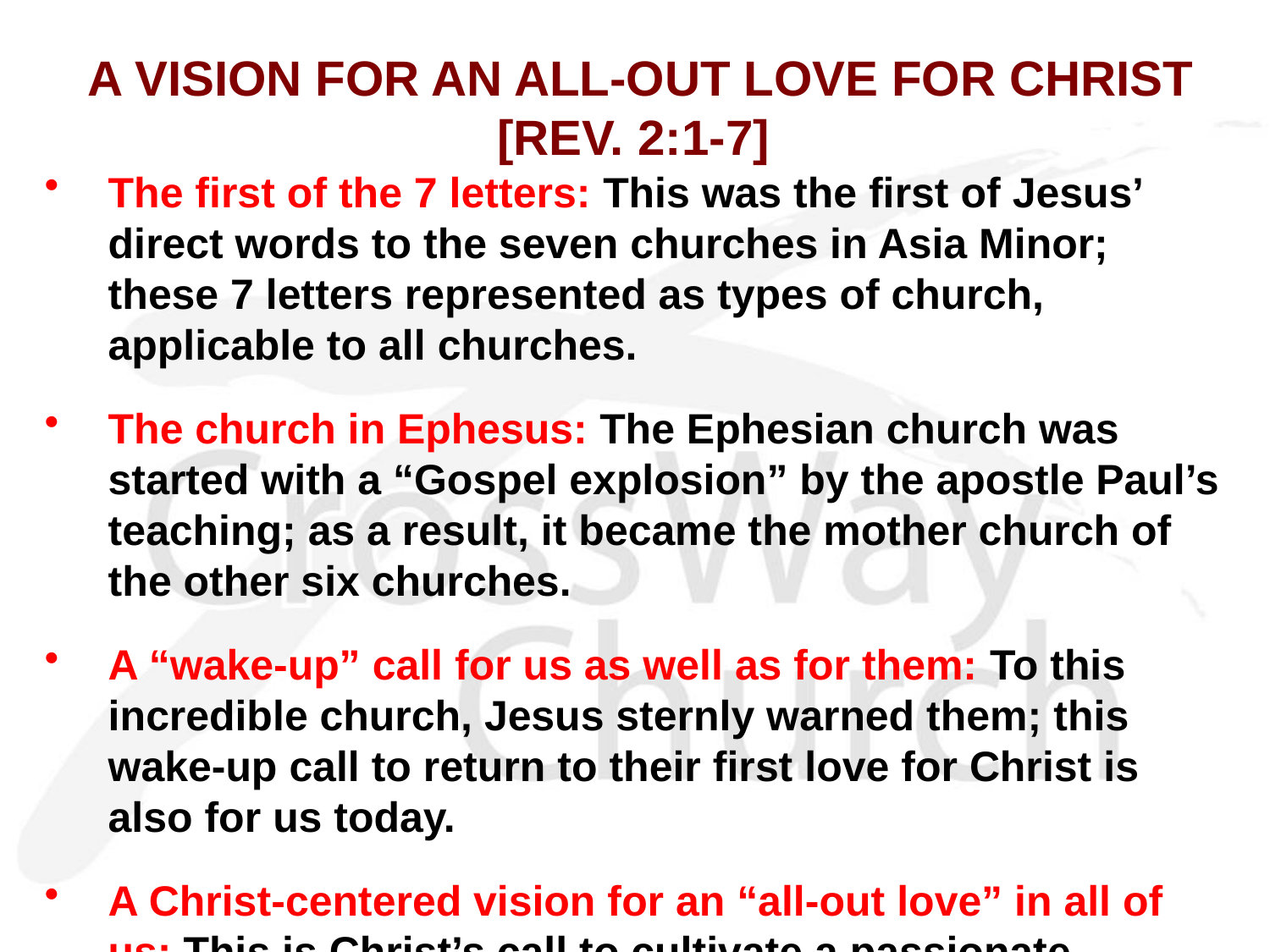

# A VISION FOR AN ALL-OUT LOVE FOR CHRIST [REV. 2:1-7]
The first of the 7 letters: This was the first of Jesus’ direct words to the seven churches in Asia Minor; these 7 letters represented as types of church, applicable to all churches.

The church in Ephesus: The Ephesian church was started with a “Gospel explosion” by the apostle Paul’s teaching; as a result, it became the mother church of the other six churches.

A “wake-up” call for us as well as for them: To this incredible church, Jesus sternly warned them; this wake-up call to return to their first love for Christ is also for us today.

A Christ-centered vision for an “all-out love” in all of us: This is Christ’s call to cultivate a passionate preeminent love for Him as the most important thing as His church.